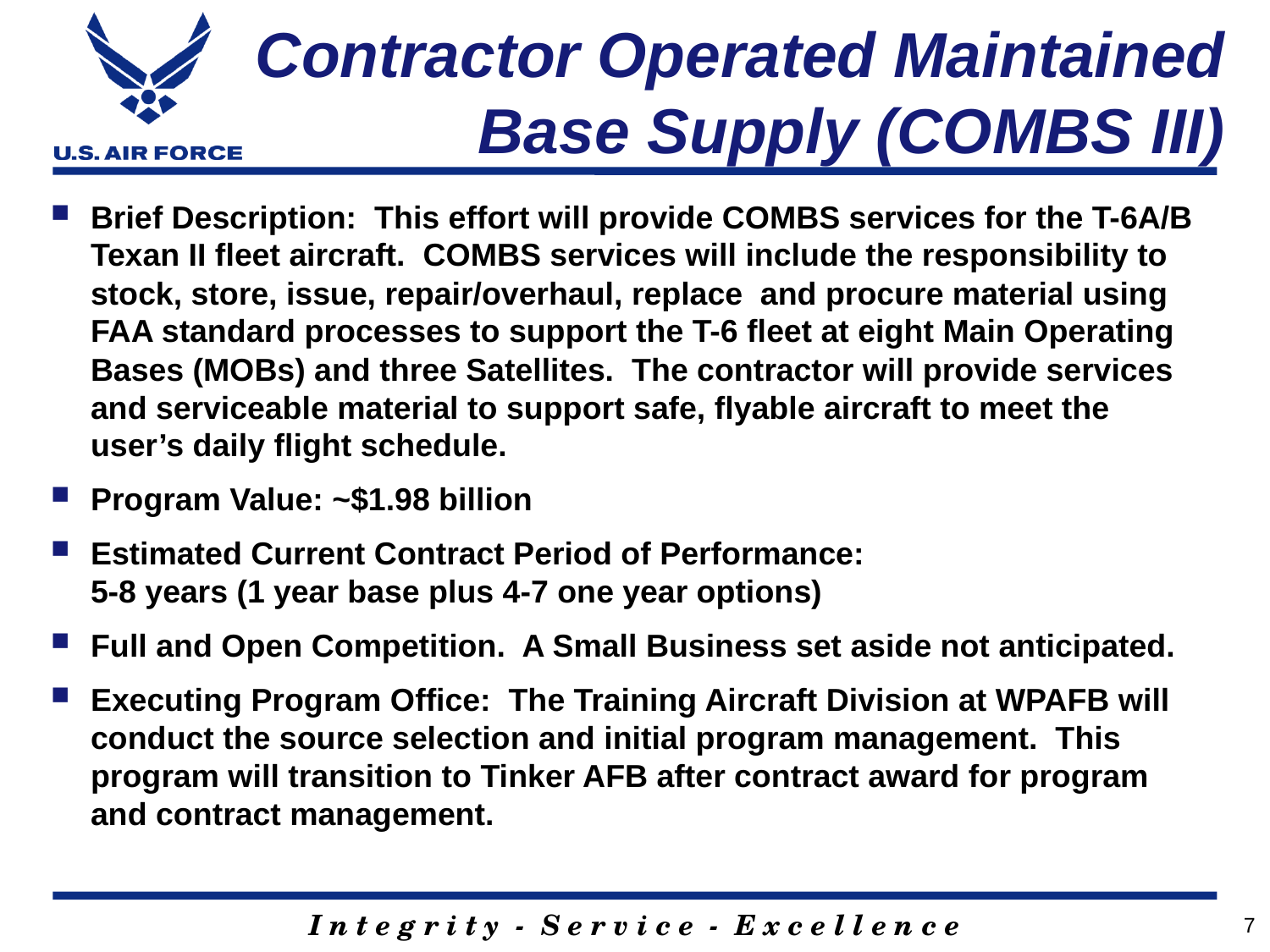

# Contractor Operated Maintained Base Supply (COMBS III)
Brief Description:  This effort will provide COMBS services for the T-6A/B Texan II fleet aircraft.  COMBS services will include the responsibility to stock, store, issue, repair/overhaul, replace  and procure material using FAA standard processes to support the T-6 fleet at eight Main Operating Bases (MOBs) and three Satellites.  The contractor will provide services and serviceable material to support safe, flyable aircraft to meet the user’s daily flight schedule.
Program Value: ~$1.98 billion
Estimated Current Contract Period of Performance:                                     5-8 years (1 year base plus 4-7 one year options)
Full and Open Competition.  A Small Business set aside not anticipated.
Executing Program Office:  The Training Aircraft Division at WPAFB will conduct the source selection and initial program management.  This program will transition to Tinker AFB after contract award for program and contract management.

7